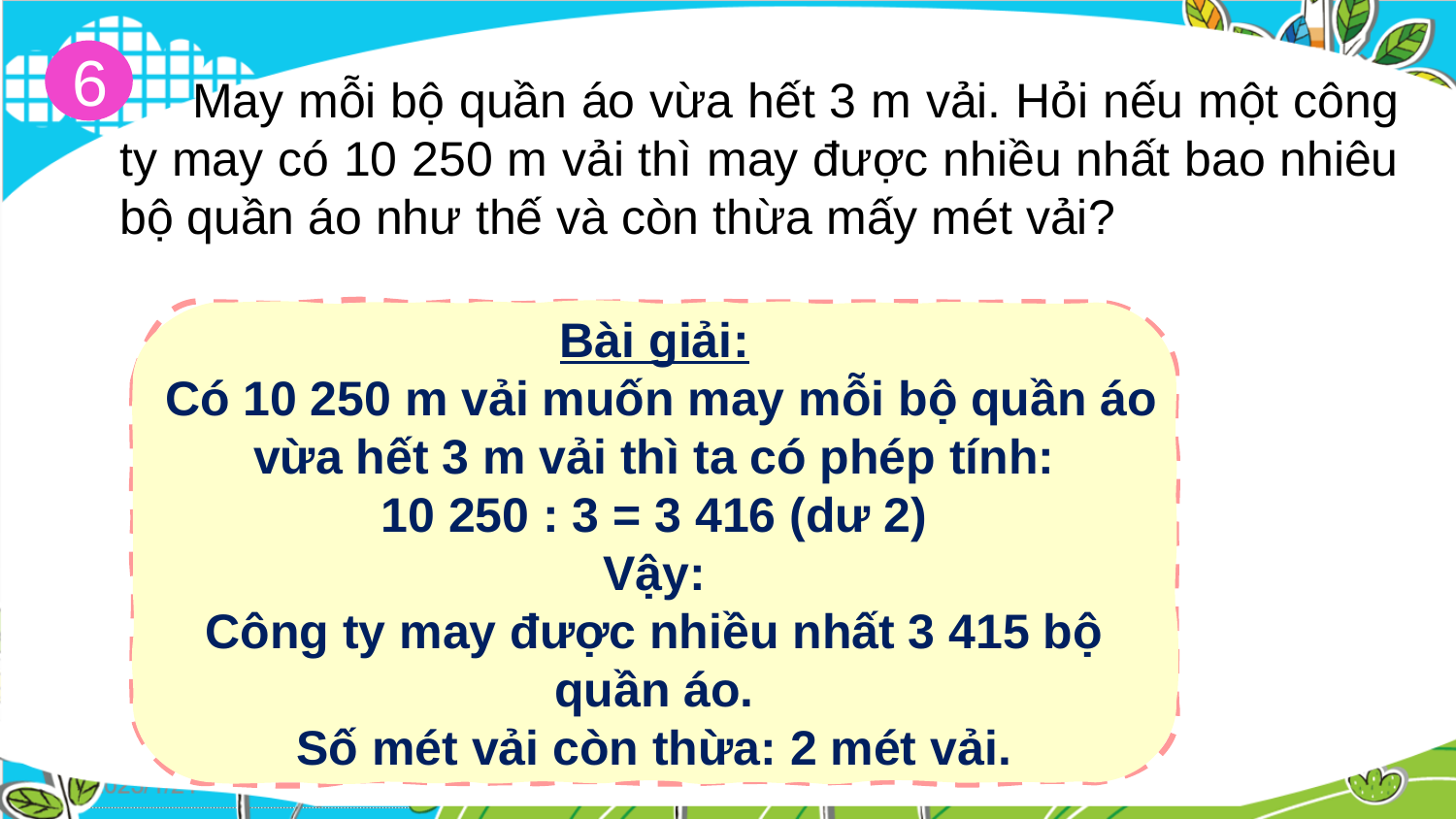

6
     May mỗi bộ quần áo vừa hết 3 m vải. Hỏi nếu một công ty may có 10 250 m vải thì may được nhiều nhất bao nhiêu bộ quần áo như thế và còn thừa mấy mét vải?
Bài giải:
 Có 10 250 m vải muốn may mỗi bộ quần áo vừa hết 3 m vải thì ta có phép tính:
10 250 : 3 = 3 416 (dư 2)
Vậy:
Công ty may được nhiều nhất 3 415 bộ quần áo.
Số mét vải còn thừa: 2 mét vải.